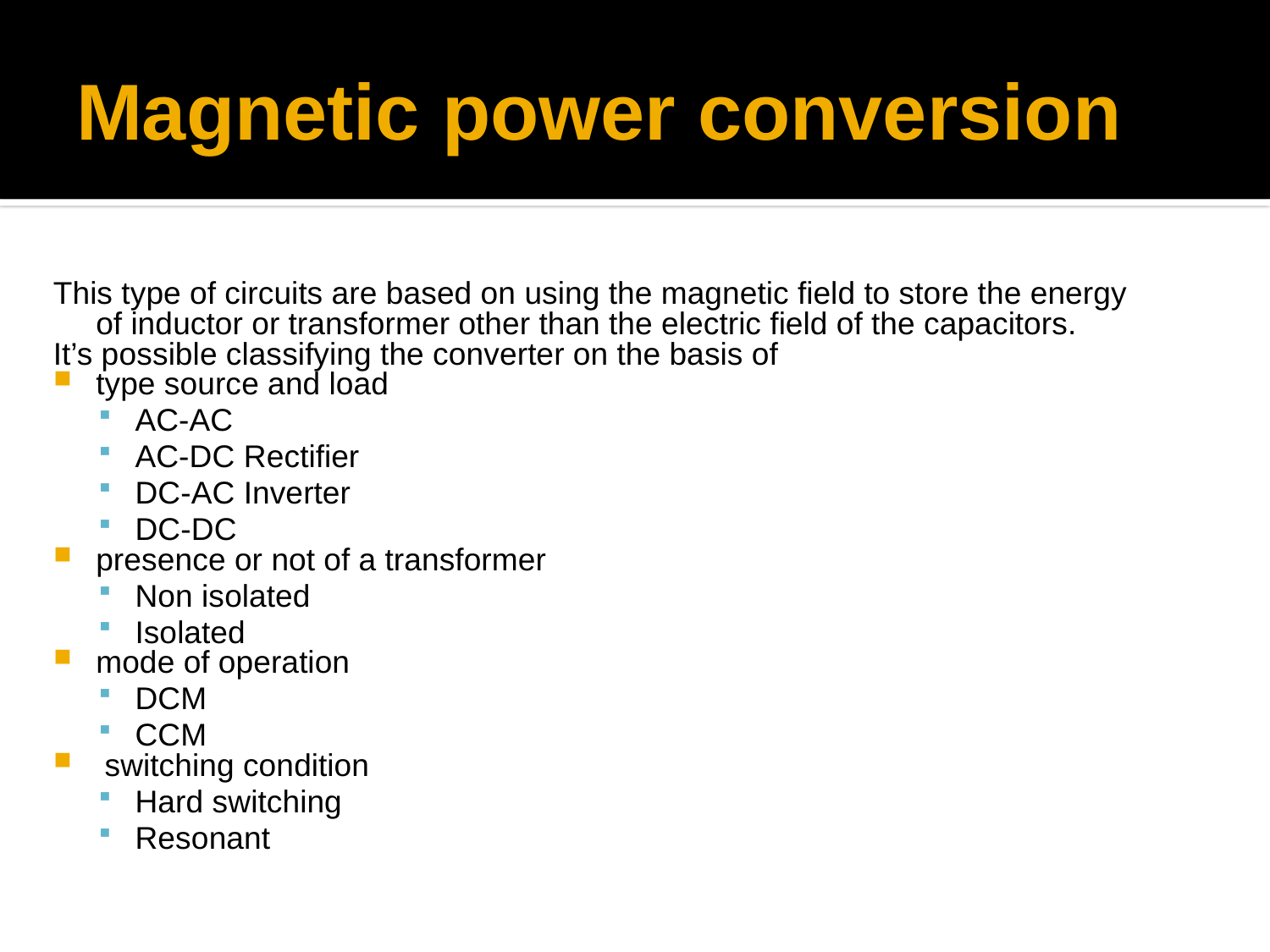

# Magnetic power conversion
This type of circuits are based on using the magnetic field to store the energy of inductor or transformer other than the electric field of the capacitors.
It’s possible classifying the converter on the basis of
type source and load
AC-AC
AC-DC Rectifier
DC-AC Inverter
DC-DC
presence or not of a transformer
Non isolated
Isolated
mode of operation
DCM
CCM
 switching condition
Hard switching
Resonant